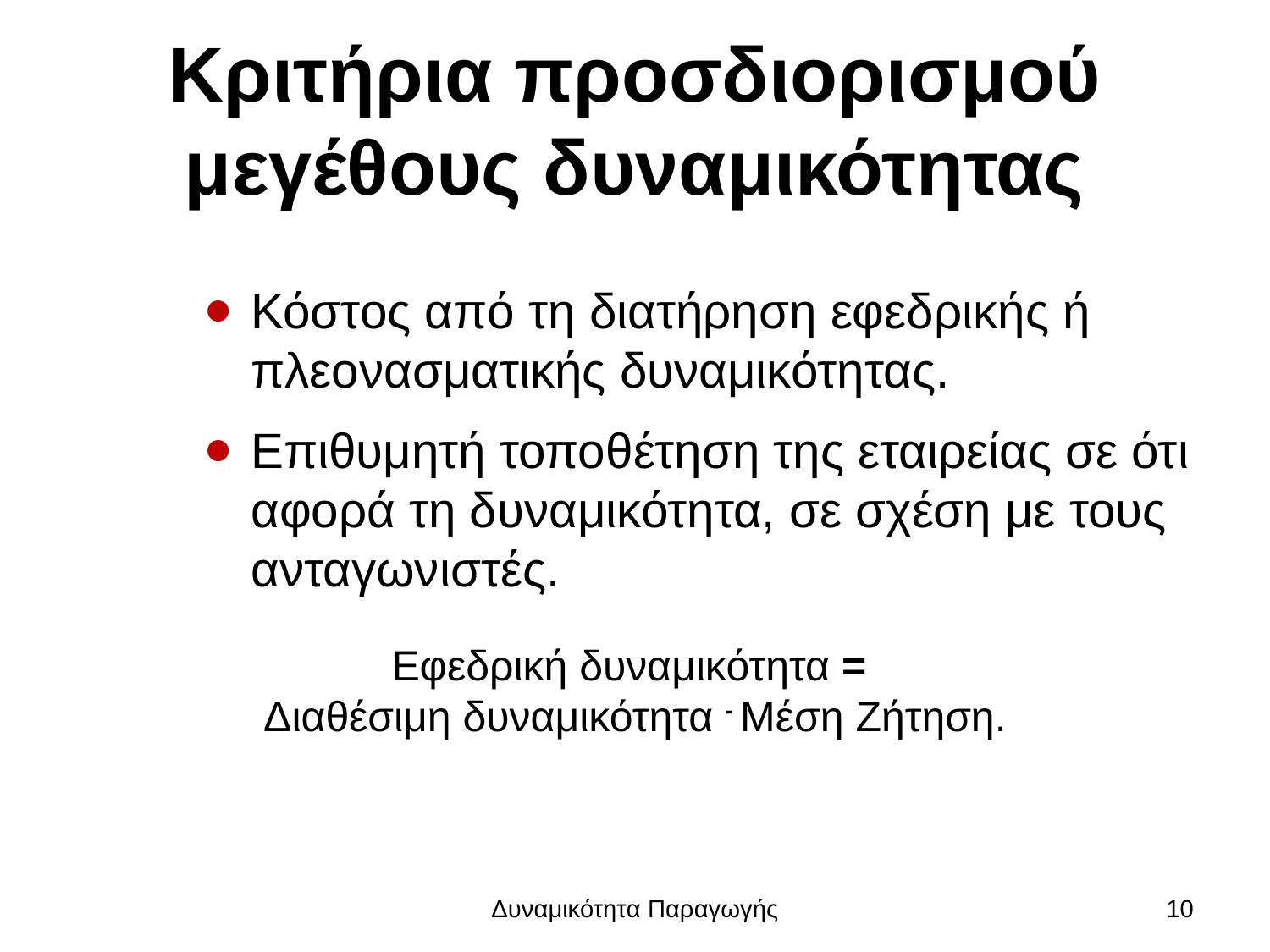

# Κριτήρια προσδιορισμού μεγέθους δυναμικότητας

Κόστος από τη διατήρηση εφεδρικής ή πλεονασματικής δυναμικότητας.
Επιθυμητή τοποθέτηση της εταιρείας σε ότι αφορά τη δυναμικότητα, σε σχέση με τους ανταγωνιστές.
Εφεδρική δυναμικότητα =
Διαθέσιμη δυναμικότητα - Μέση Ζήτηση.

Δυναμικότητα Παραγωγής
10